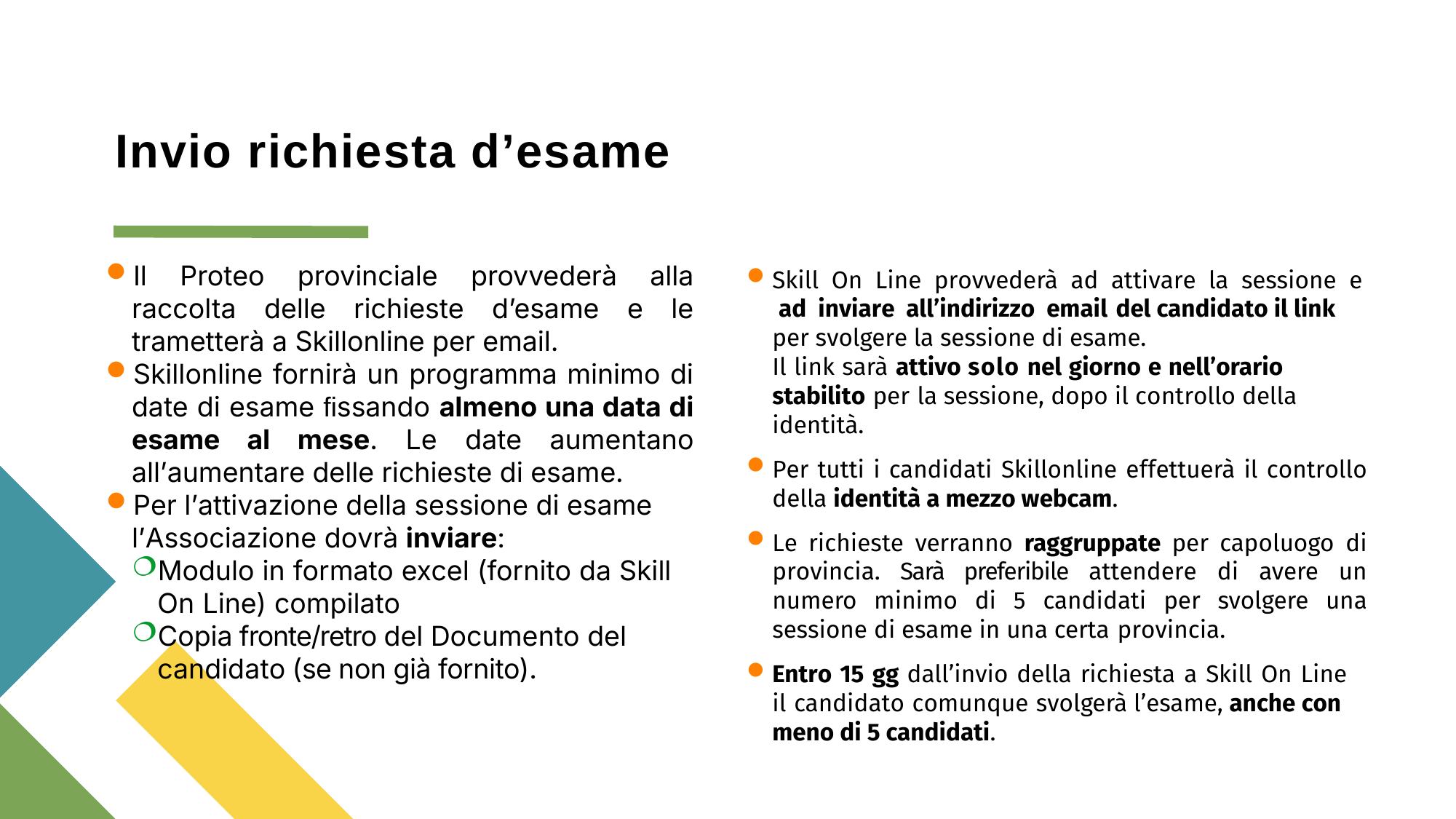

# Invio richiesta d’esame
Il Proteo provinciale provvederà alla raccolta delle richieste d’esame e le trametterà a Skillonline per email.
Skillonline fornirà un programma minimo di date di esame ﬁssando almeno una data di esame al mese. Le date aumentano all’aumentare delle richieste di esame.
Per l’attivazione della sessione di esame l’Associazione dovrà inviare:
Modulo in formato excel (fornito da Skill On Line) compilato
Copia fronte/retro del Documento del candidato (se non già fornito).
Skill  On  Line  provvederà  ad  attivare  la  sessione  e  ad  inviare  all’indirizzo  email del candidato il link per svolgere la sessione di esame.
Il link sarà attivo solo nel giorno e nell’orario stabilito per la sessione, dopo il controllo della identità.
Per tutti i candidati Skillonline eﬀettuerà il controllo della identità a mezzo webcam.
Le richieste verranno raggruppate per capoluogo di provincia. Sarà preferibile attendere di avere un numero minimo di 5 candidati per svolgere una sessione di esame in una certa   provincia.
Entro 15 gg dall’invio della richiesta a Skill On Line il candidato comunque svolgerà l’esame, anche con meno di 5 candidati.